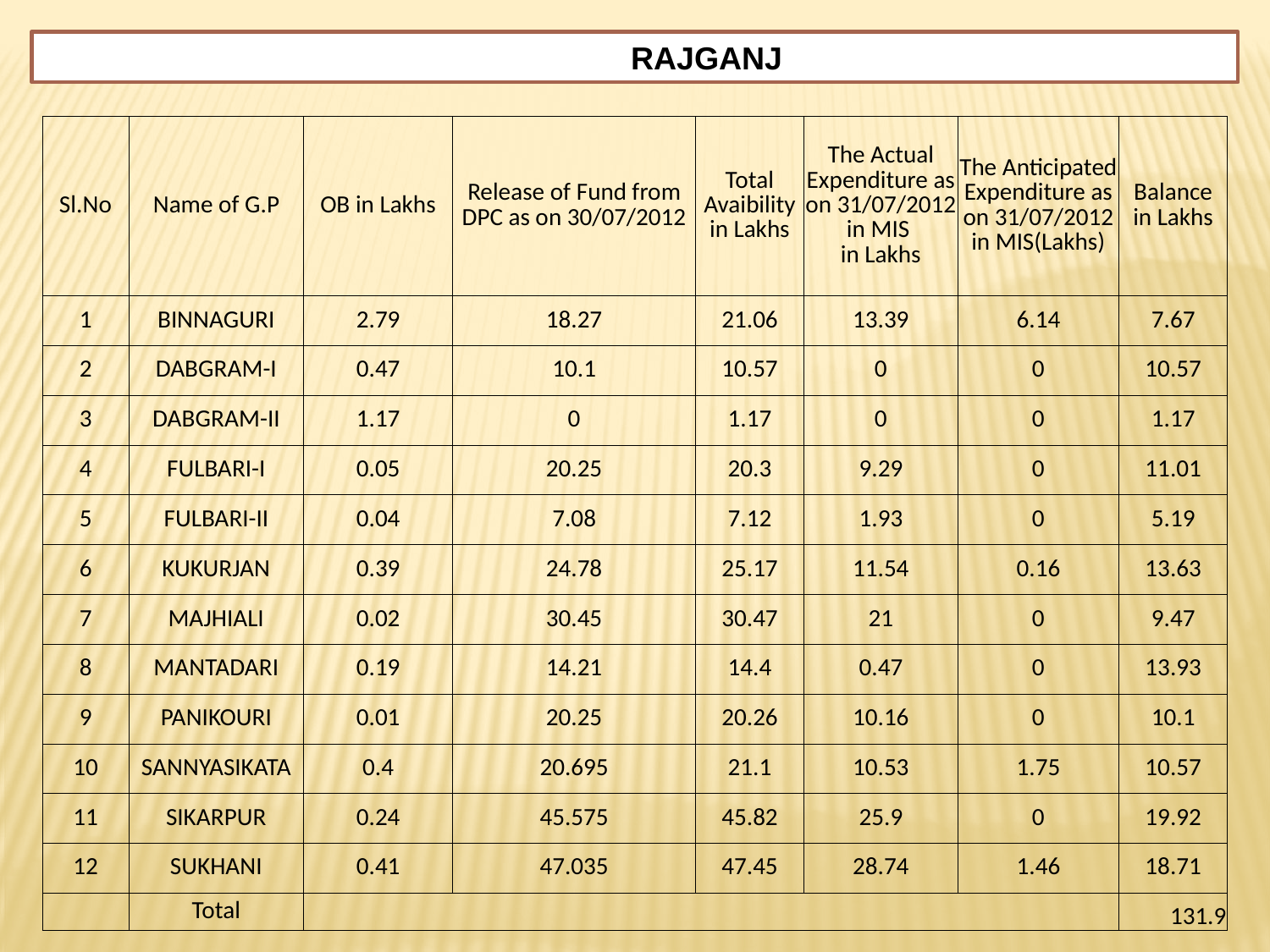

RAJGANJ
| Sl.No | Name of G.P | OB in Lakhs | Release of Fund from DPC as on 30/07/2012 | Total Avaibility in Lakhs | The Actual Expenditure as on 31/07/2012 in MIS in Lakhs | The Anticipated Expenditure as on 31/07/2012 in MIS(Lakhs) | Balance in Lakhs |
| --- | --- | --- | --- | --- | --- | --- | --- |
| 1 | BINNAGURI | 2.79 | 18.27 | 21.06 | 13.39 | 6.14 | 7.67 |
| 2 | DABGRAM-I | 0.47 | 10.1 | 10.57 | 0 | 0 | 10.57 |
| 3 | DABGRAM-II | 1.17 | 0 | 1.17 | 0 | 0 | 1.17 |
| 4 | FULBARI-I | 0.05 | 20.25 | 20.3 | 9.29 | 0 | 11.01 |
| 5 | FULBARI-II | 0.04 | 7.08 | 7.12 | 1.93 | 0 | 5.19 |
| 6 | KUKURJAN | 0.39 | 24.78 | 25.17 | 11.54 | 0.16 | 13.63 |
| 7 | MAJHIALI | 0.02 | 30.45 | 30.47 | 21 | 0 | 9.47 |
| 8 | MANTADARI | 0.19 | 14.21 | 14.4 | 0.47 | 0 | 13.93 |
| 9 | PANIKOURI | 0.01 | 20.25 | 20.26 | 10.16 | 0 | 10.1 |
| 10 | SANNYASIKATA | 0.4 | 20.695 | 21.1 | 10.53 | 1.75 | 10.57 |
| 11 | SIKARPUR | 0.24 | 45.575 | 45.82 | 25.9 | 0 | 19.92 |
| 12 | SUKHANI | 0.41 | 47.035 | 47.45 | 28.74 | 1.46 | 18.71 |
|  | Total |  |  |  |  |  | 131.9 |